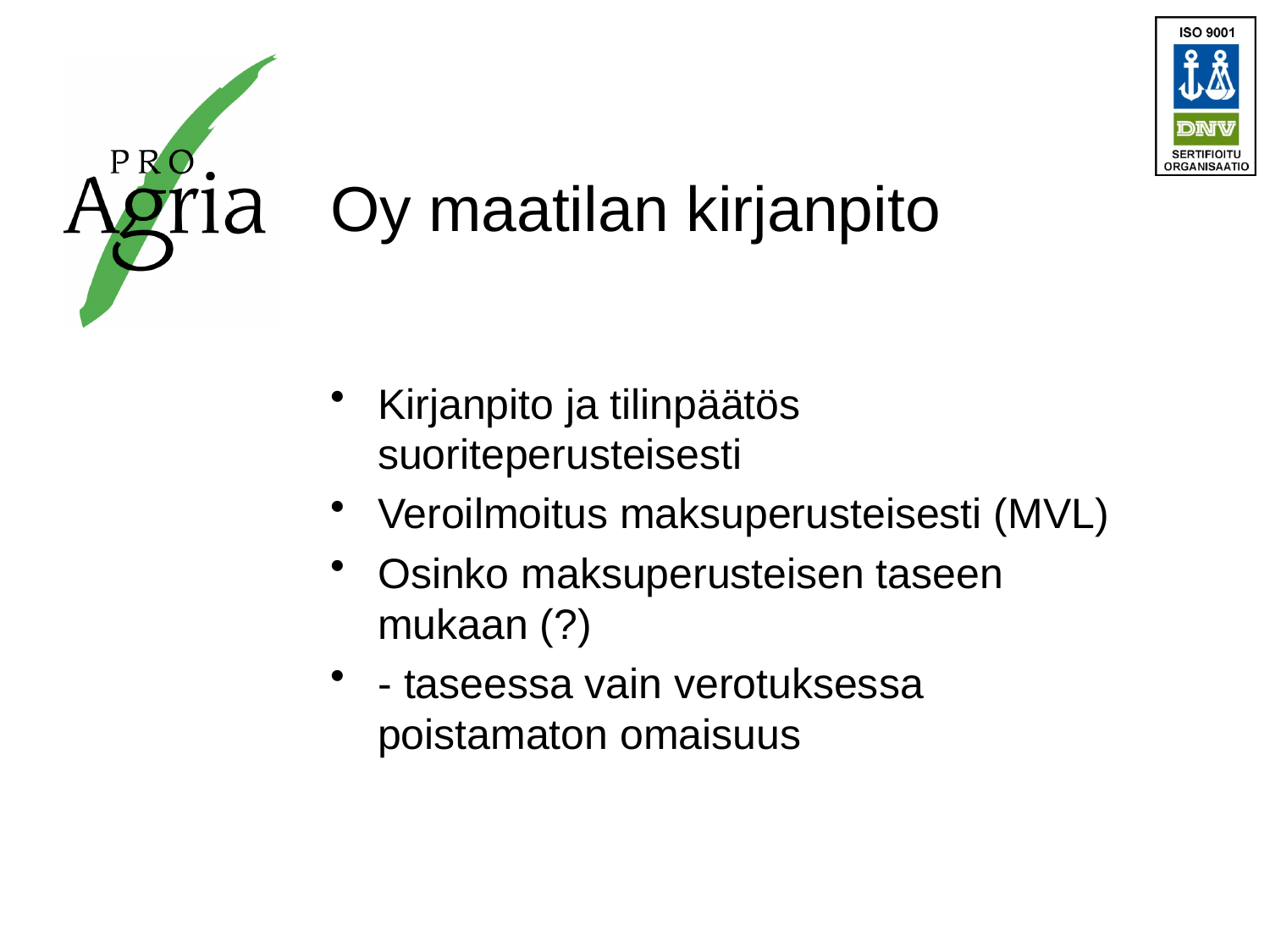

# Oy maatilan kirjanpito
Kirjanpito ja tilinpäätös suoriteperusteisesti
Veroilmoitus maksuperusteisesti (MVL)
Osinko maksuperusteisen taseen mukaan (?)
- taseessa vain verotuksessa poistamaton omaisuus